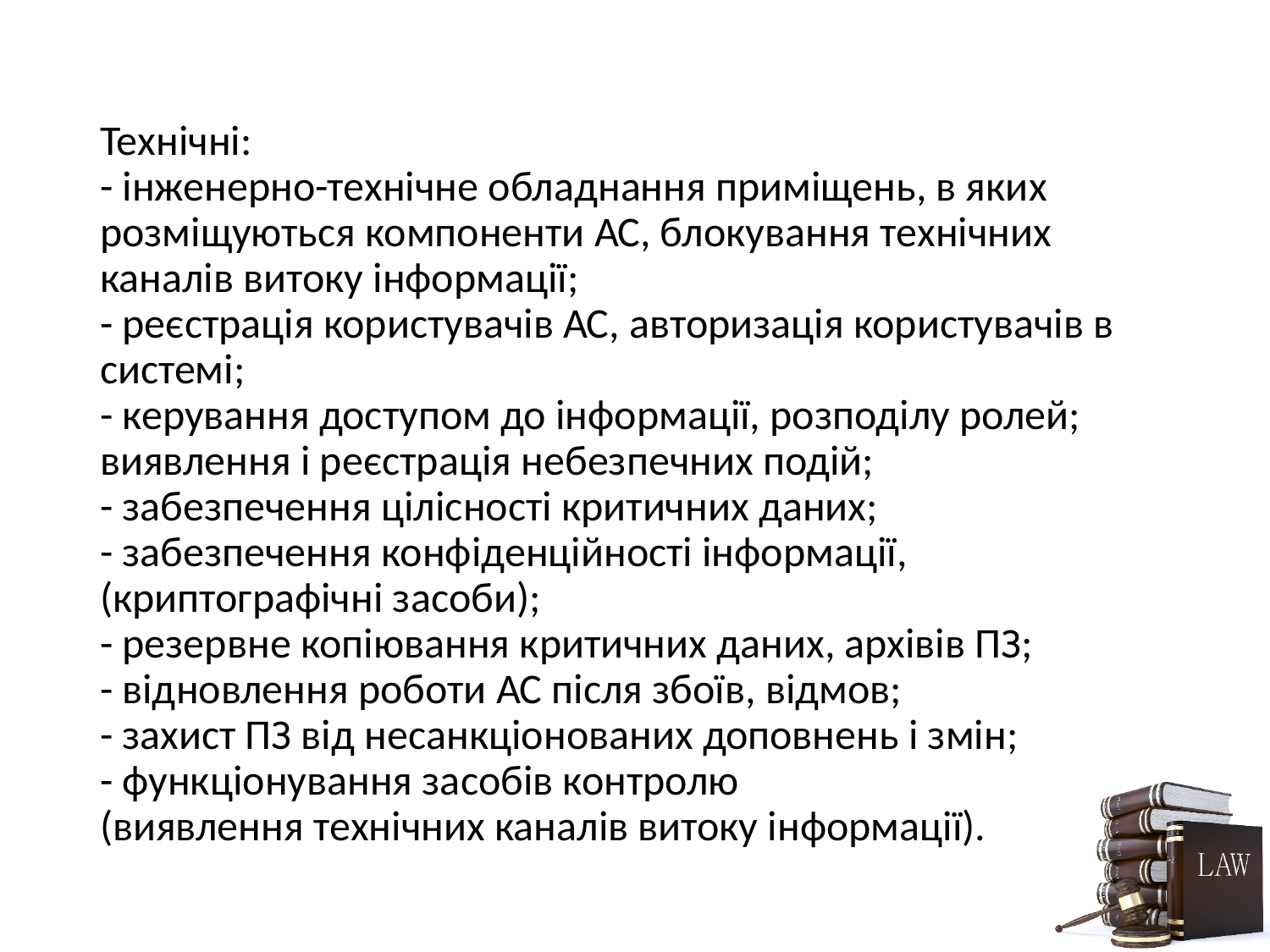

# Технічні: - інженерно-технічне обладнання приміщень, в яких розміщуються компоненти АС, блокування технічних каналів витоку інформації; - реєстрація користувачів АС, авторизація користувачів в системі; - керування доступом до інформації, розподілу ролей; виявлення і реєстрація небезпечних подій; - забезпечення цілісності критичних даних; - забезпечення конфіденційності інформації, (криптографічні засоби); - резервне копіювання критичних даних, архівів ПЗ; - відновлення роботи АС після збоїв, відмов; - захист ПЗ від несанкціонованих доповнень і змін; - функціонування засобів контролю (виявлення технічних каналів витоку інформації).